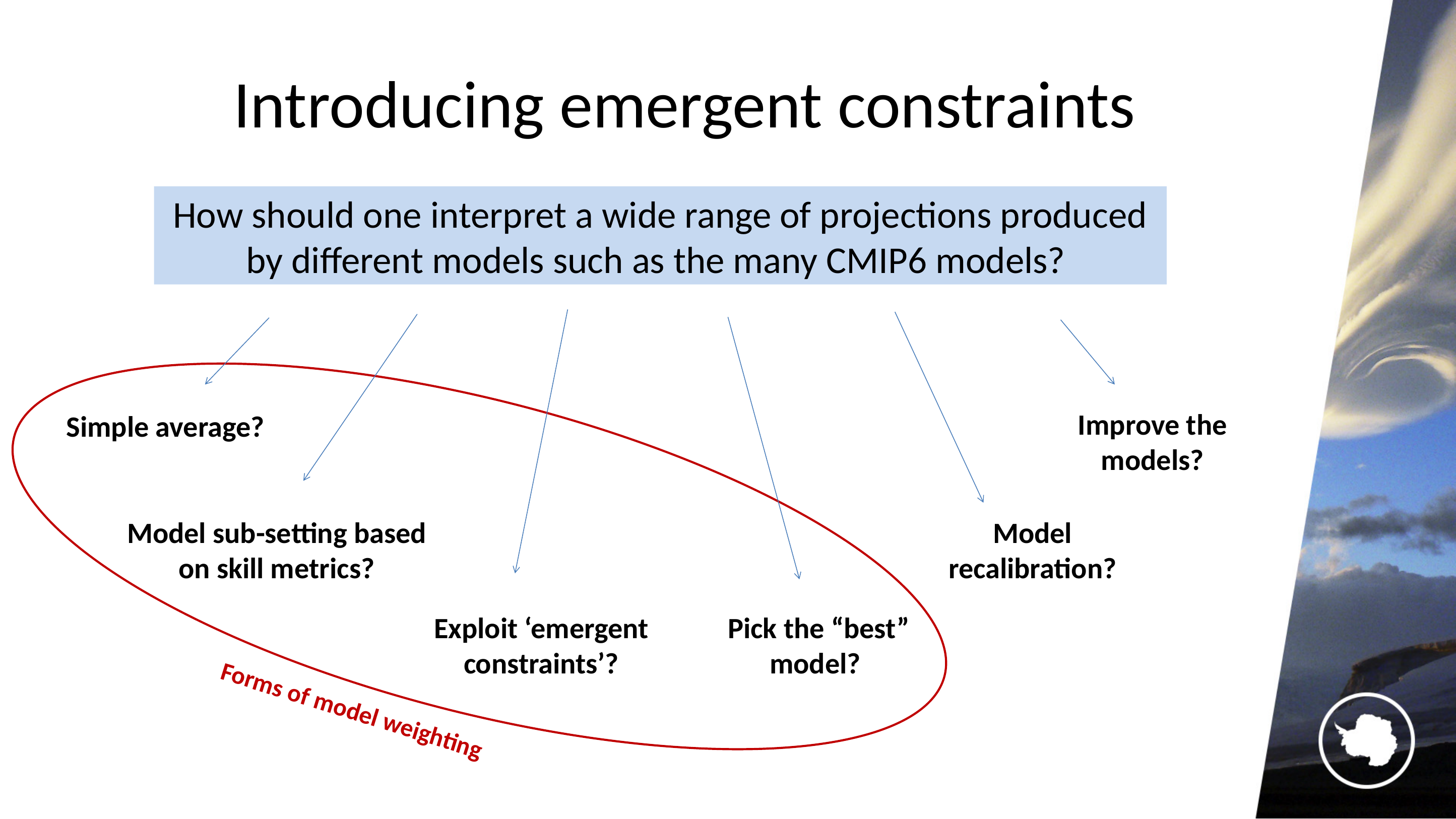

# Introducing emergent constraints
How should one interpret a wide range of projections produced by different models such as the many CMIP6 models?

Improve the models?
Simple average?
Model sub-setting based
on skill metrics?

Model recalibration?

Exploit ‘emergent constraints’?
Pick the “best” model?

Forms of model weighting